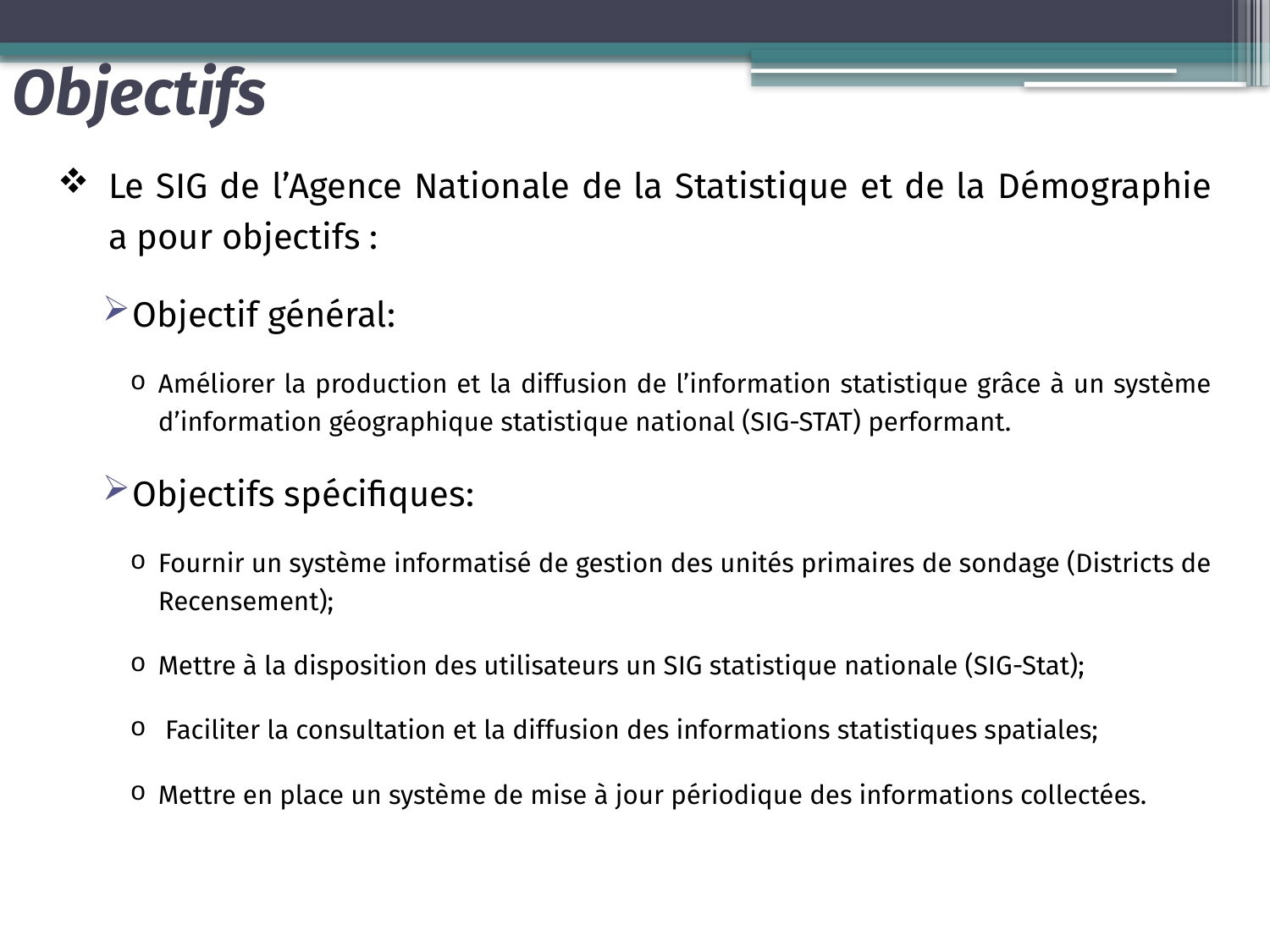

Objectifs
Le SIG de l’Agence Nationale de la Statistique et de la Démographie a pour objectifs :
Objectif général:
Améliorer la production et la diffusion de l’information statistique grâce à un système d’information géographique statistique national (SIG-STAT) performant.
Objectifs spécifiques:
Fournir un système informatisé de gestion des unités primaires de sondage (Districts de Recensement);
Mettre à la disposition des utilisateurs un SIG statistique nationale (SIG-Stat);
 Faciliter la consultation et la diffusion des informations statistiques spatiales;
Mettre en place un système de mise à jour périodique des informations collectées.